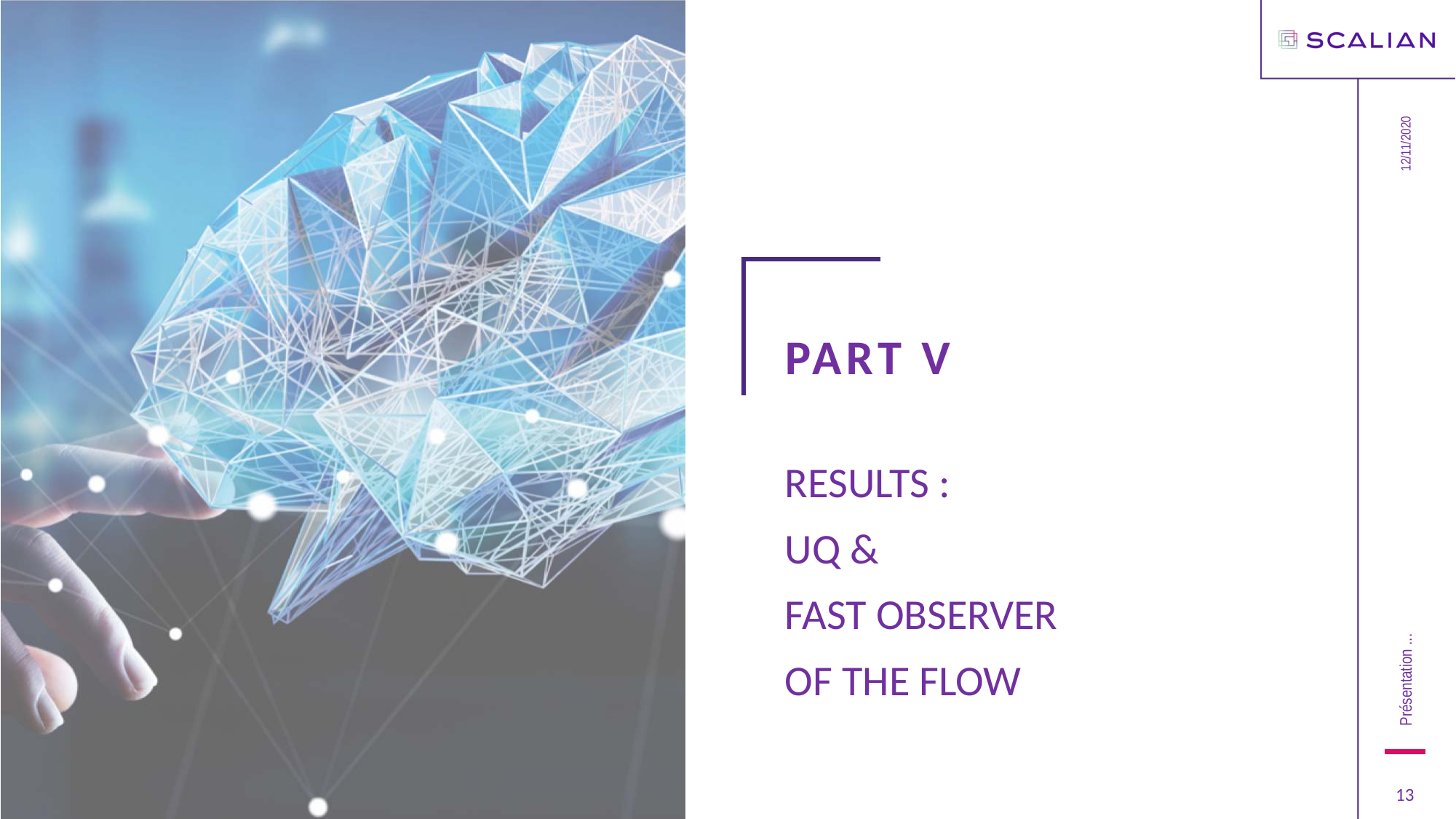

12/11/2020
# Part V
Results :
UQ &
Fast Observer
of the flow
Présentation ...
13